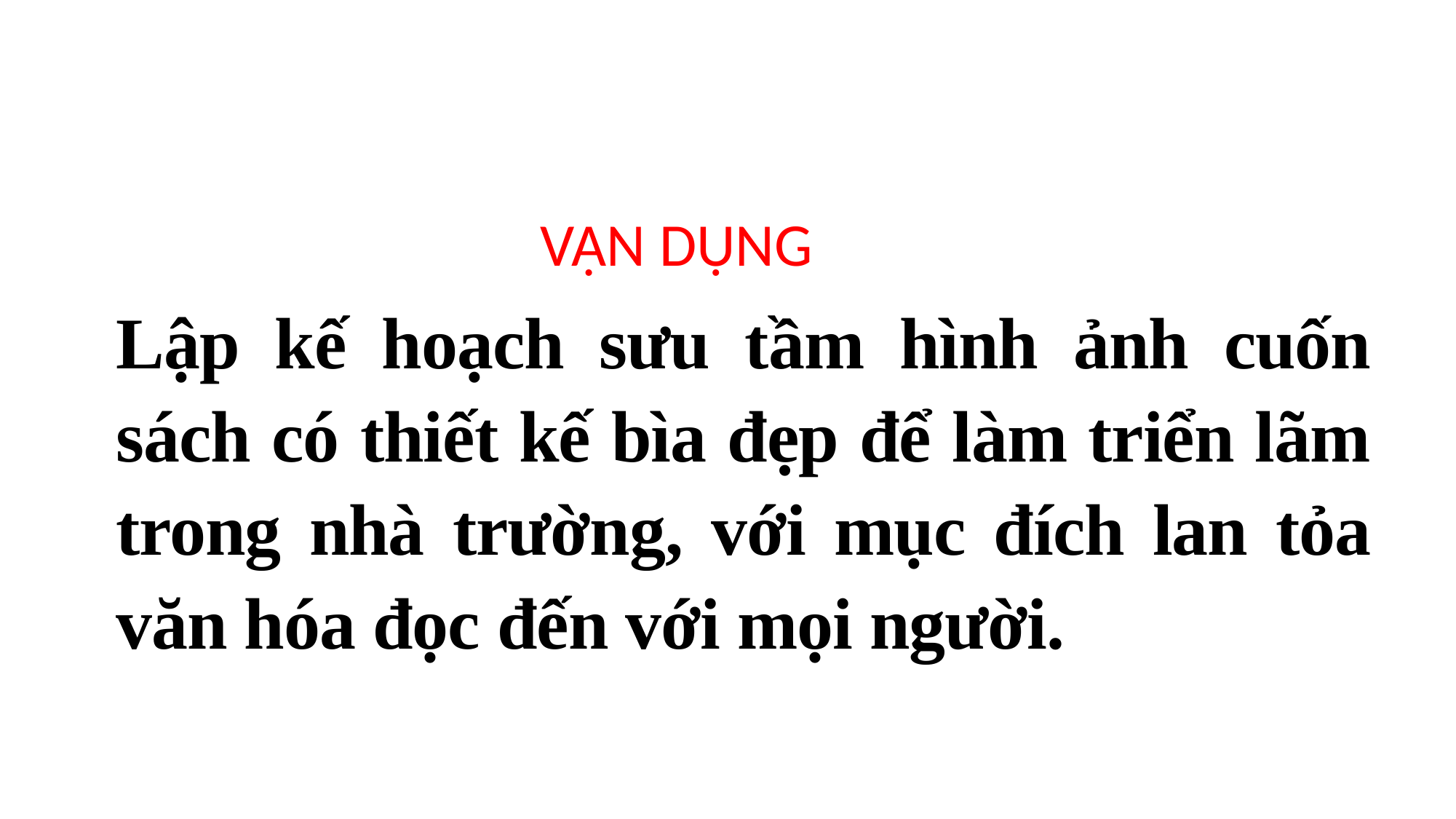

VẬN DỤNG
Lập kế hoạch sưu tầm hình ảnh cuốn sách có thiết kế bìa đẹp để làm triển lãm trong nhà trường, với mục đích lan tỏa văn hóa đọc đến với mọi người.